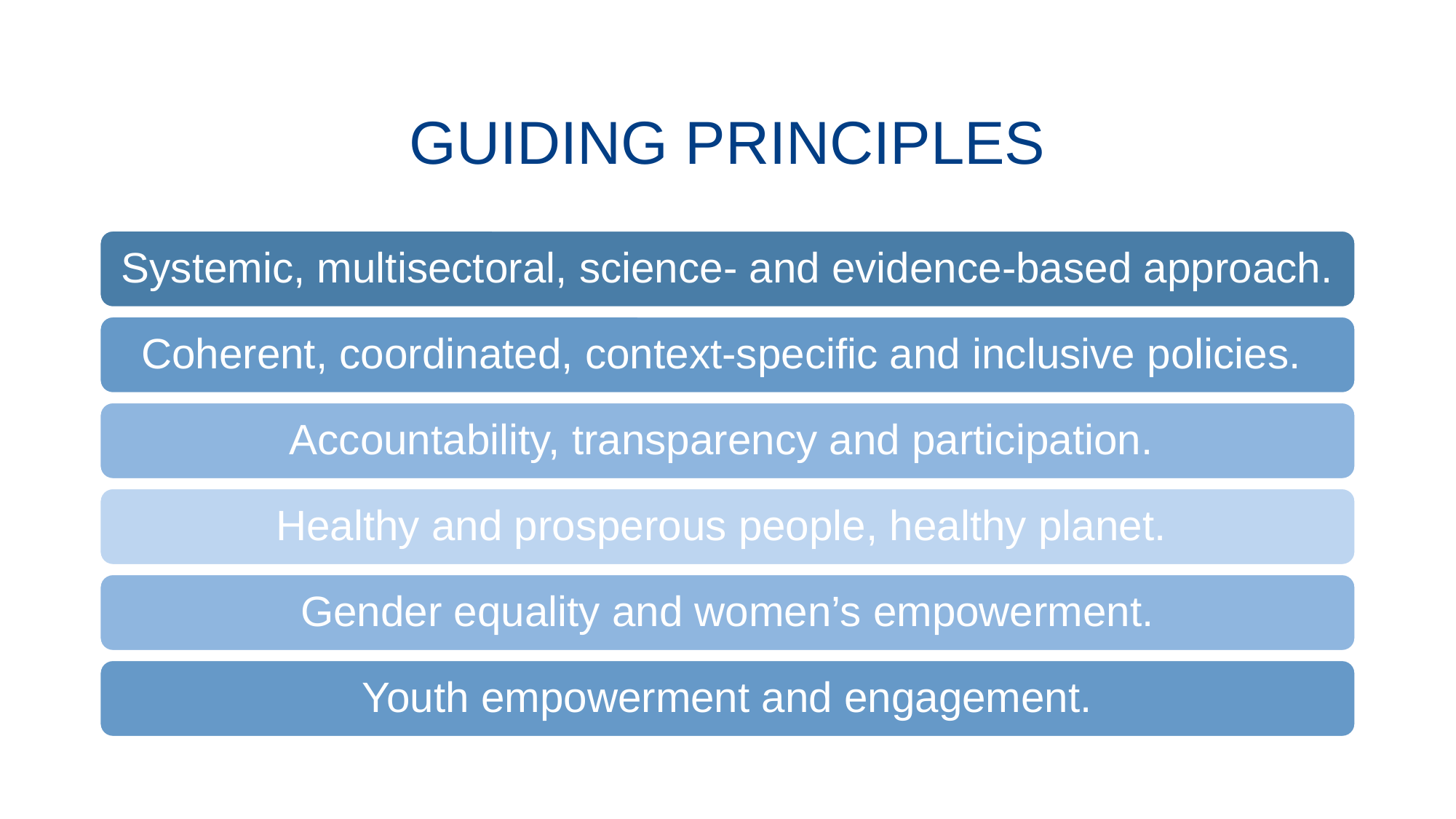

# GUIDING PRINCIPLES

Systemic, multisectoral, science- and evidence-based approach.

Coherent, coordinated, context-specific and inclusive policies.

Accountability, transparency and participation.

Healthy and prosperous people, healthy planet.

Gender equality and women’s empowerment.

Youth empowerment and engagement.